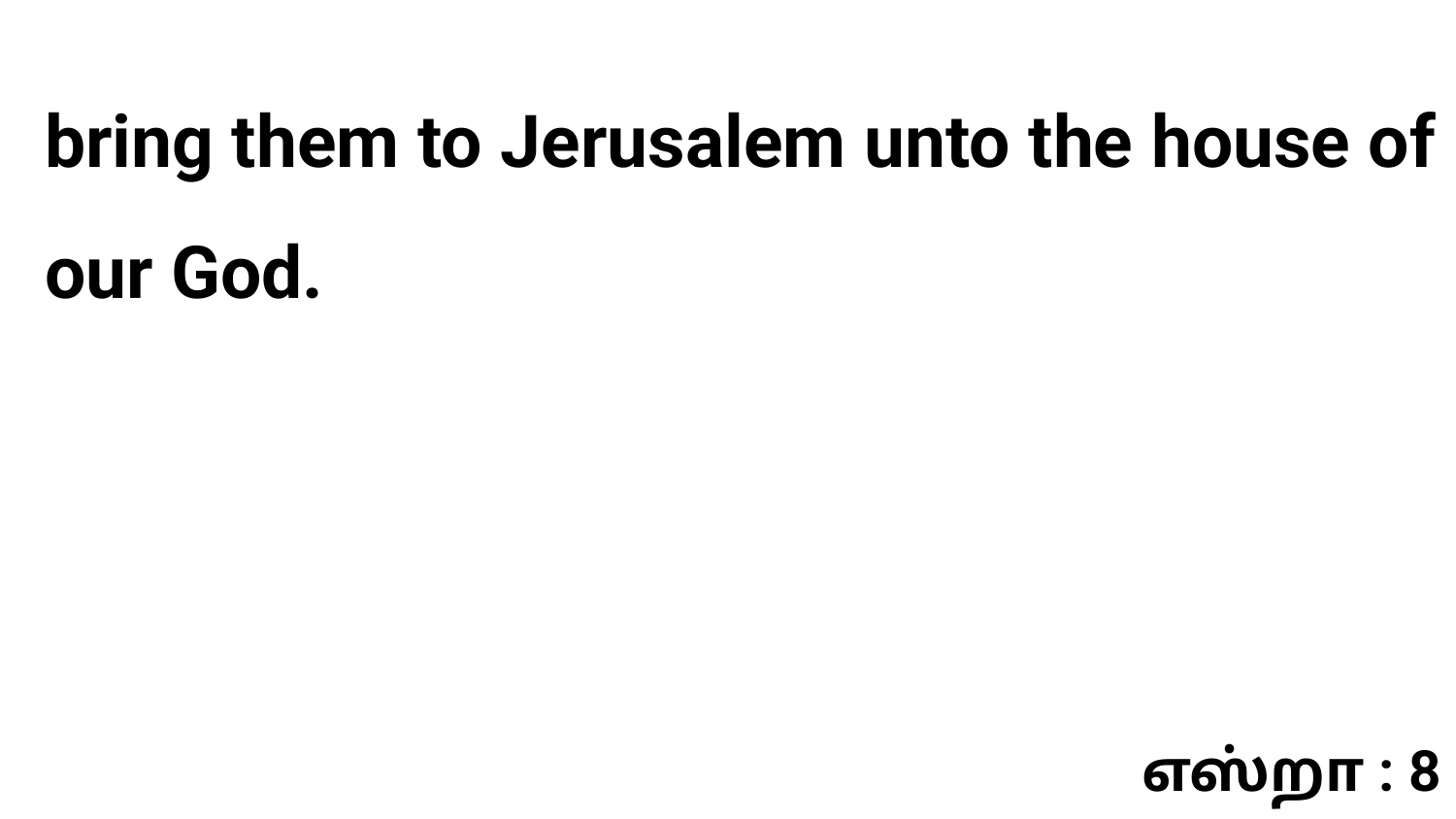

bring them to Jerusalem unto the house of our God.
எஸ்றா : 8